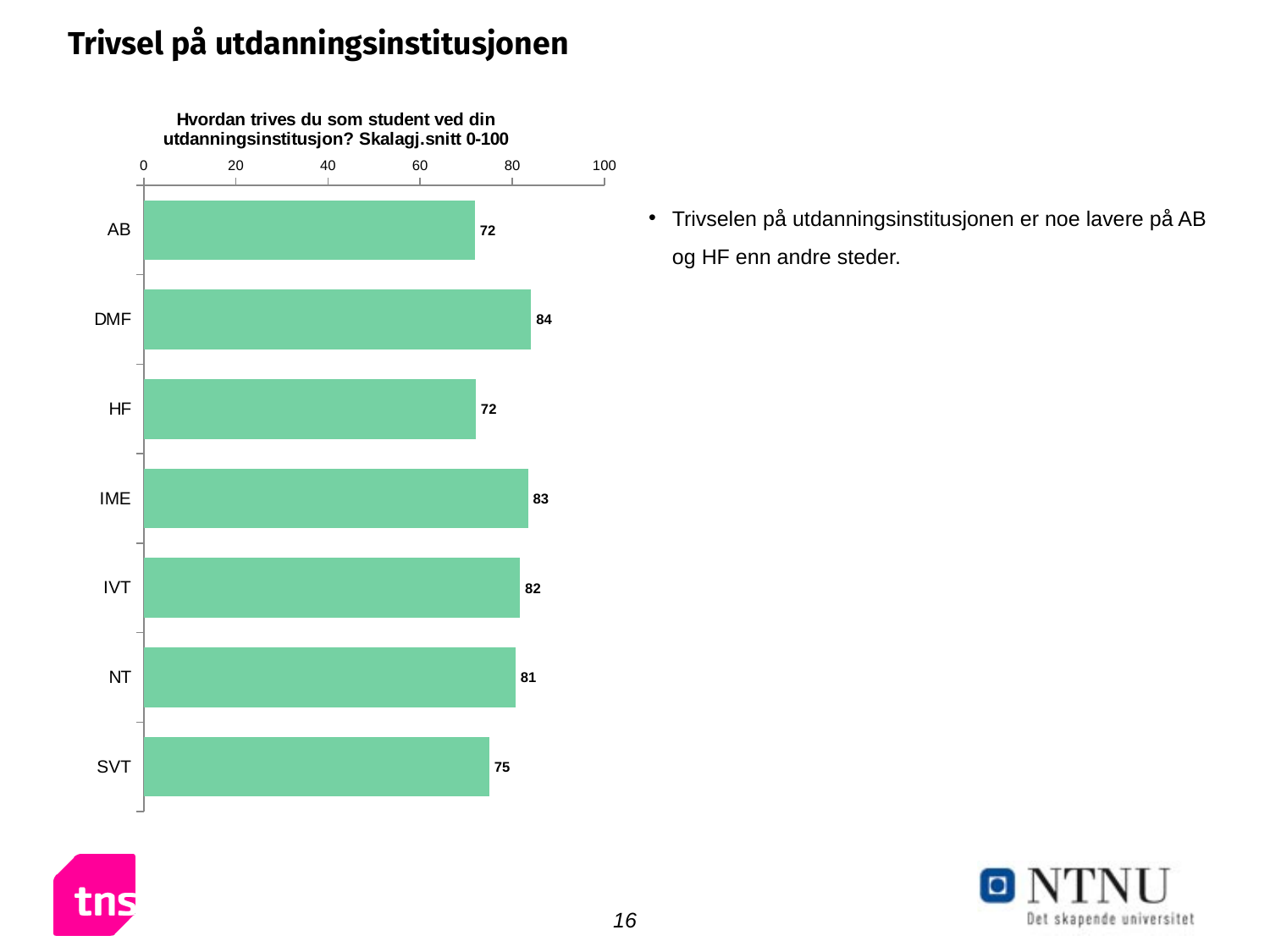

# Trivsel på utdanningsinstitusjonen

### Chart: Hvordan trives du som student ved din utdanningsinstitusjon? Skalagj.snitt 0-100

| Category | Kolonne1 |
|---|---|
| AB | 71.9 |
| DMF | 84.1 |
| HF | 72.1 |
| IME | 83.4 |
| IVT | 81.7 |
| NT | 80.7 |
| SVT | 75.0 |
Trivselen på utdanningsinstitusjonen er noe lavere på AB og HF enn andre steder.